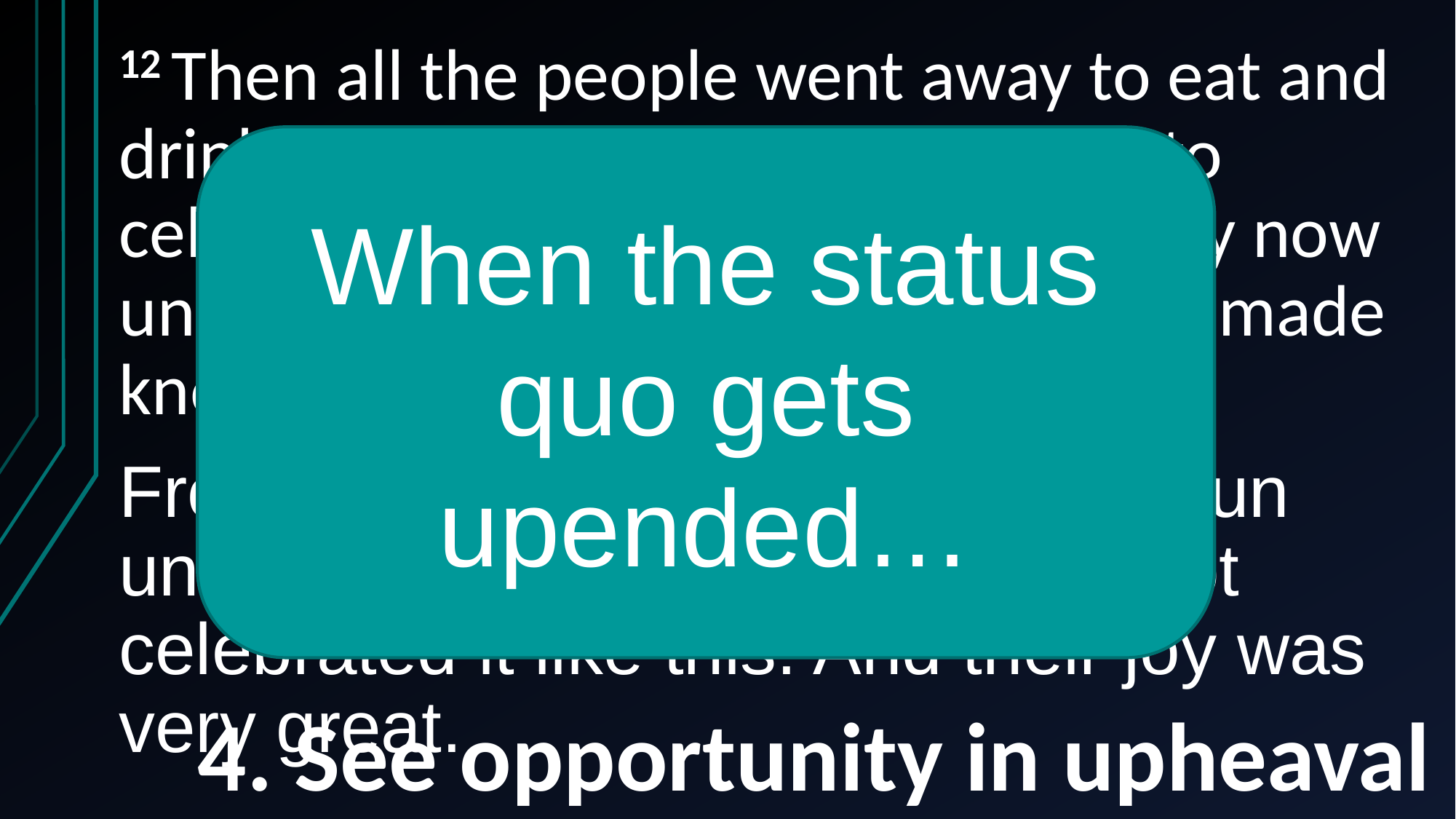

12 Then all the people went away to eat and drink, to send portions of food and to celebrate with great joy, because they now understood the words that had been made known to them…
From the days of Joshua son of Nun until that day, the Israelites had not celebrated it like this. And their joy was very great.
When the status quo gets upended…
# 4. See opportunity in upheaval